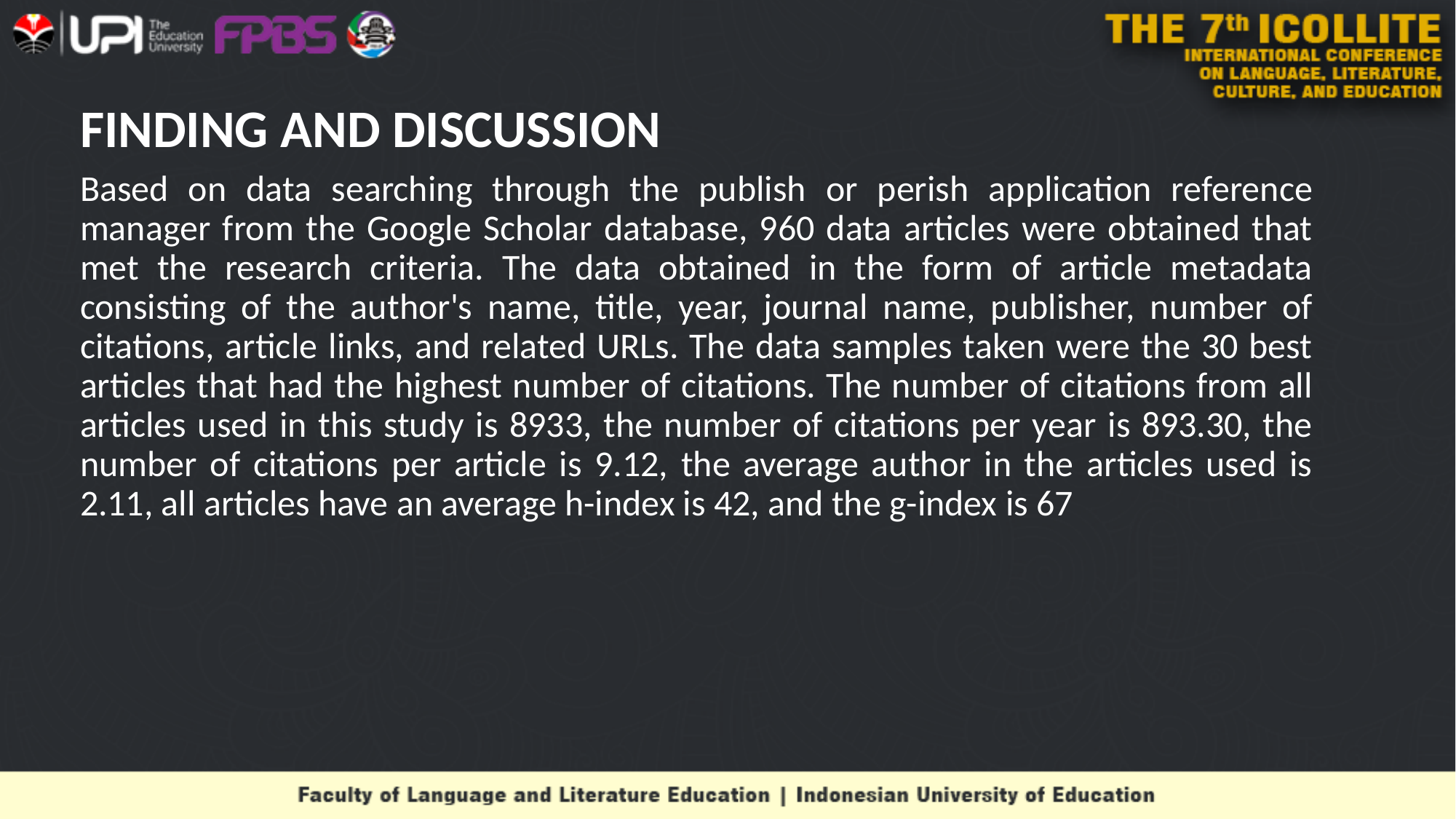

# FINDING AND DISCUSSION
Based on data searching through the publish or perish application reference manager from the Google Scholar database, 960 data articles were obtained that met the research criteria. The data obtained in the form of article metadata consisting of the author's name, title, year, journal name, publisher, number of citations, article links, and related URLs. The data samples taken were the 30 best articles that had the highest number of citations. The number of citations from all articles used in this study is 8933, the number of citations per year is 893.30, the number of citations per article is 9.12, the average author in the articles used is 2.11, all articles have an average h-index is 42, and the g-index is 67